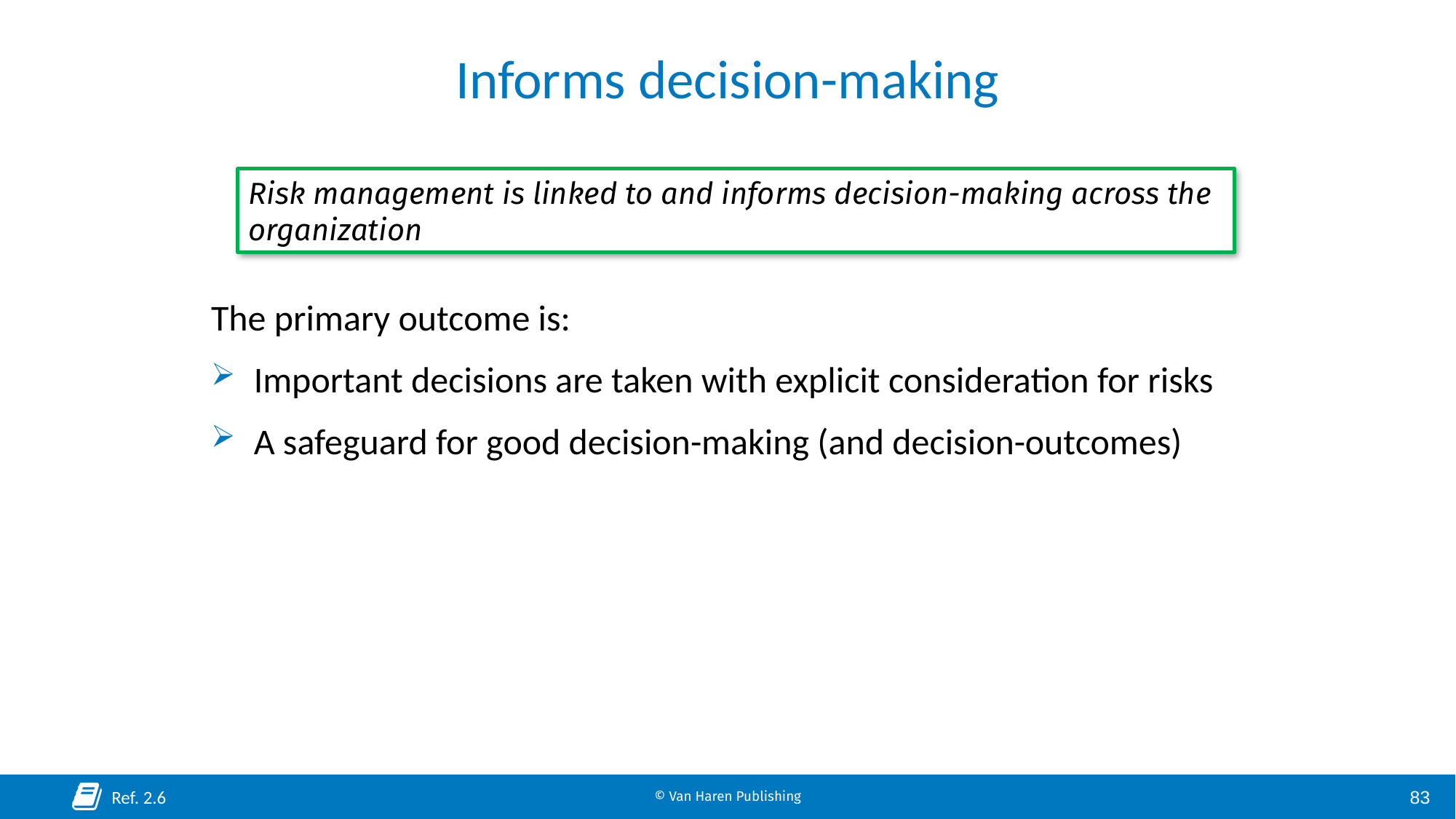

# Informs decision-making
Risk management is linked to and informs decision-making across the organization
The primary outcome is:
Important decisions are taken with explicit consideration for risks
A safeguard for good decision-making (and decision-outcomes)
Ref. 2.6